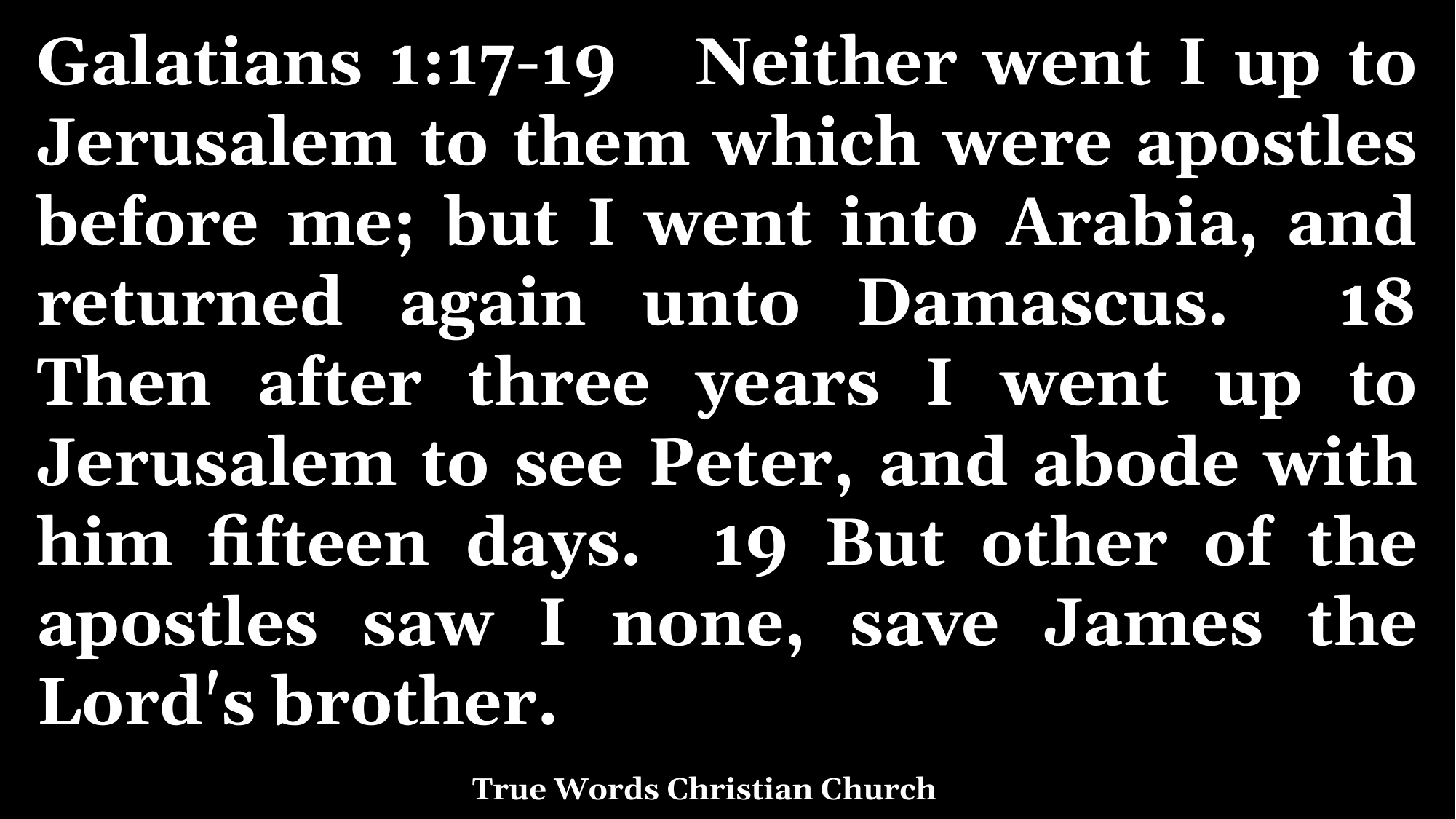

Galatians 1:17-19   Neither went I up to Jerusalem to them which were apostles before me; but I went into Arabia, and returned again unto Damascus.  18 Then after three years I went up to Jerusalem to see Peter, and abode with him fifteen days.  19 But other of the apostles saw I none, save James the Lord's brother.
True Words Christian Church